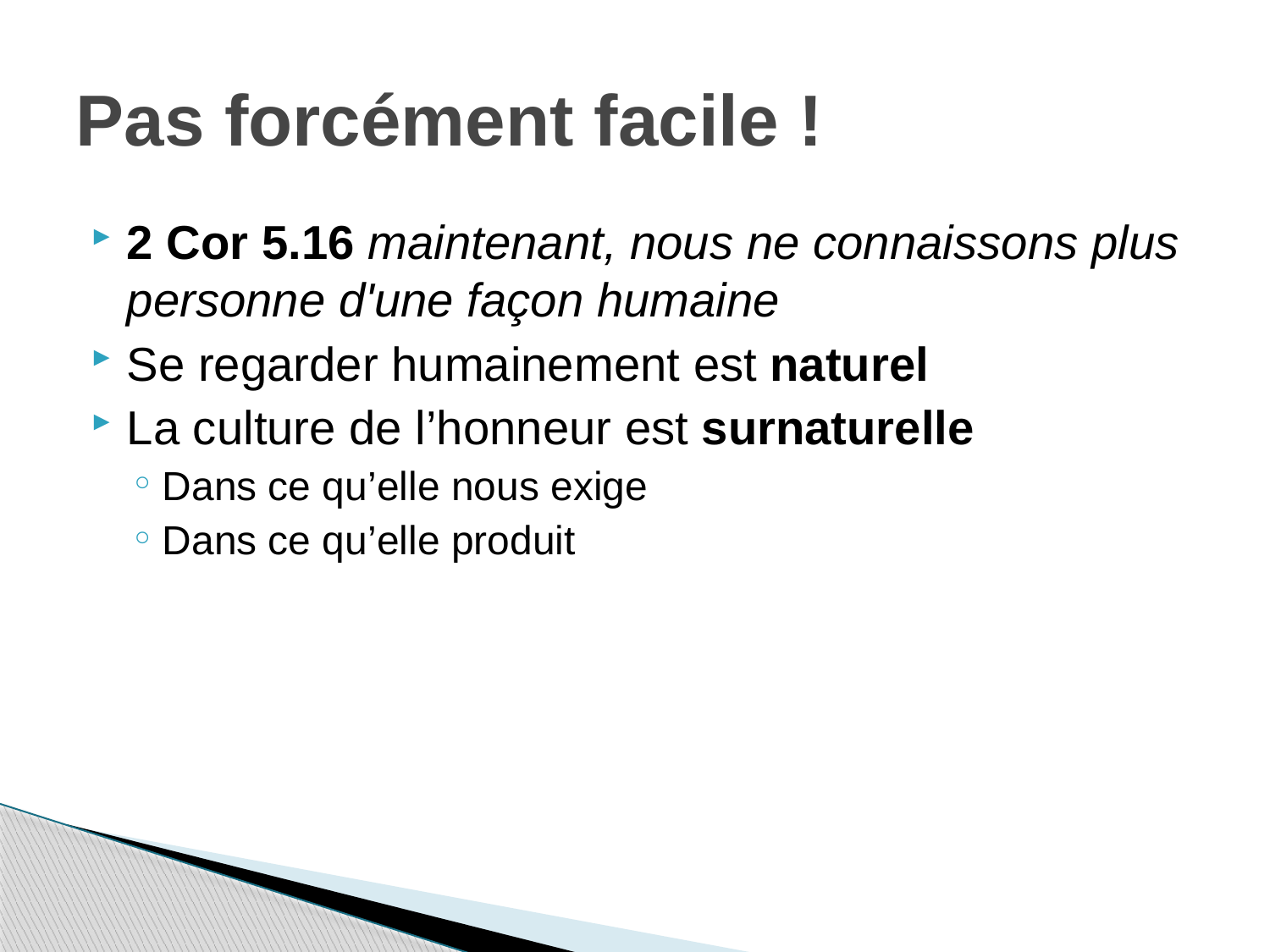

# Pas forcément facile !
2 Cor 5.16 maintenant, nous ne connaissons plus personne d'une façon humaine
Se regarder humainement est naturel
La culture de l’honneur est surnaturelle
Dans ce qu’elle nous exige
Dans ce qu’elle produit